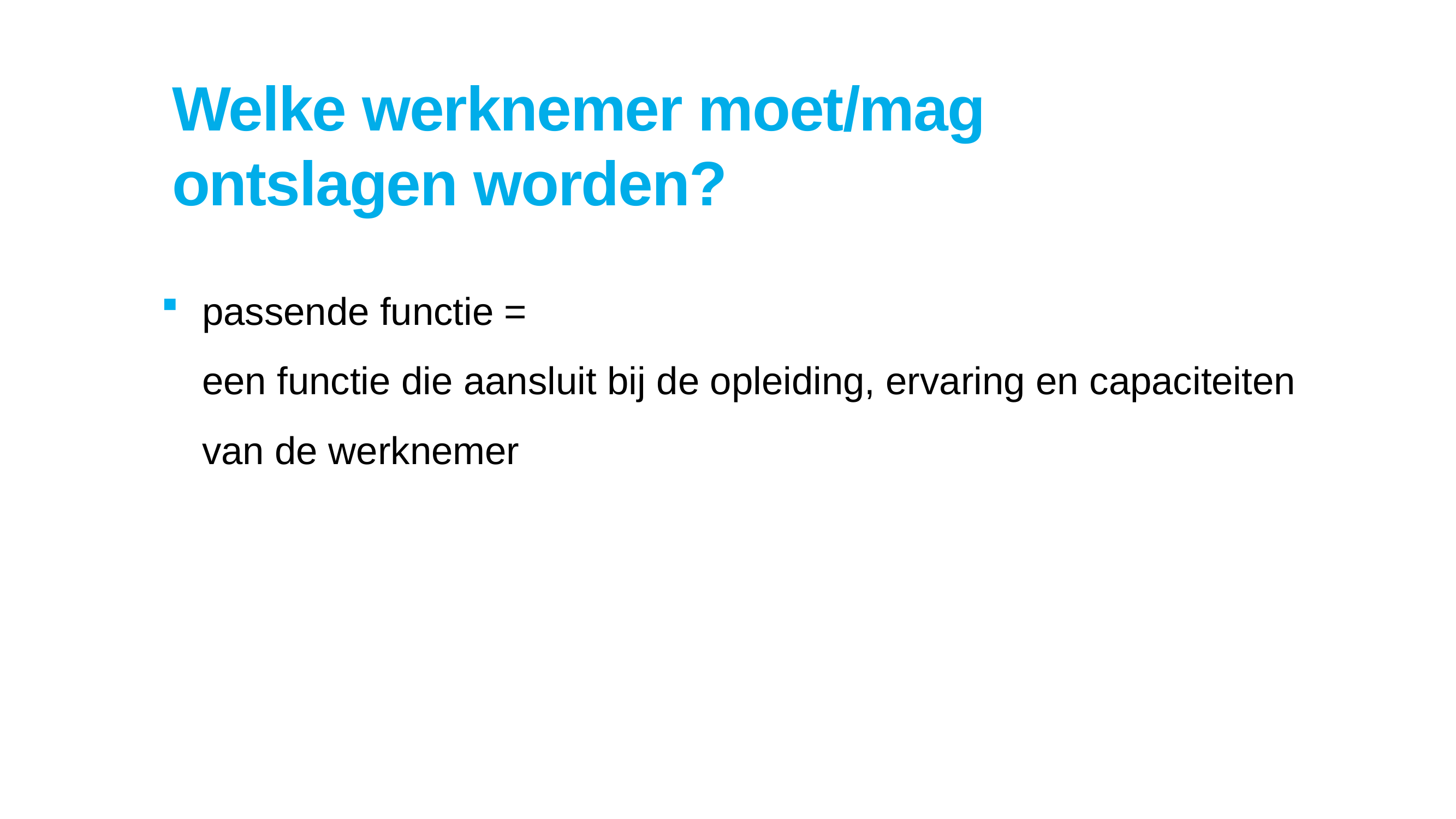

# Welke werknemer moet/mag ontslagen worden?

passende functie =
een functie die aansluit bij de opleiding, ervaring en capaciteiten van de werknemer